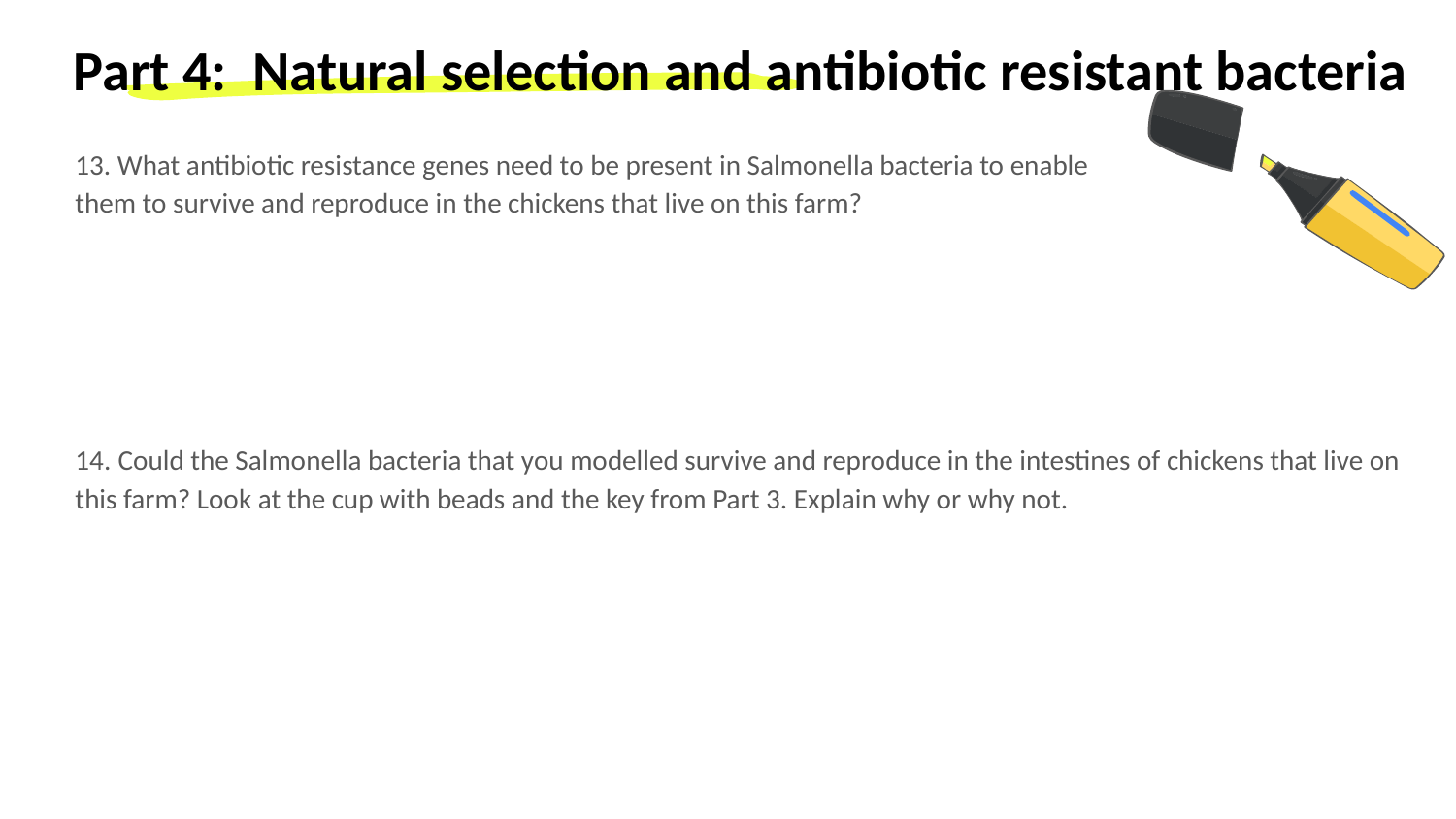

# Part 4:  Natural selection and antibiotic resistant bacteria

13. What antibiotic resistance genes need to be present in Salmonella bacteria to enable them to survive and reproduce in the chickens that live on this farm?

14. Could the Salmonella bacteria that you modelled survive and reproduce in the intestines of chickens that live on this farm? Look at the cup with beads and the key from Part 3. Explain why or why not.